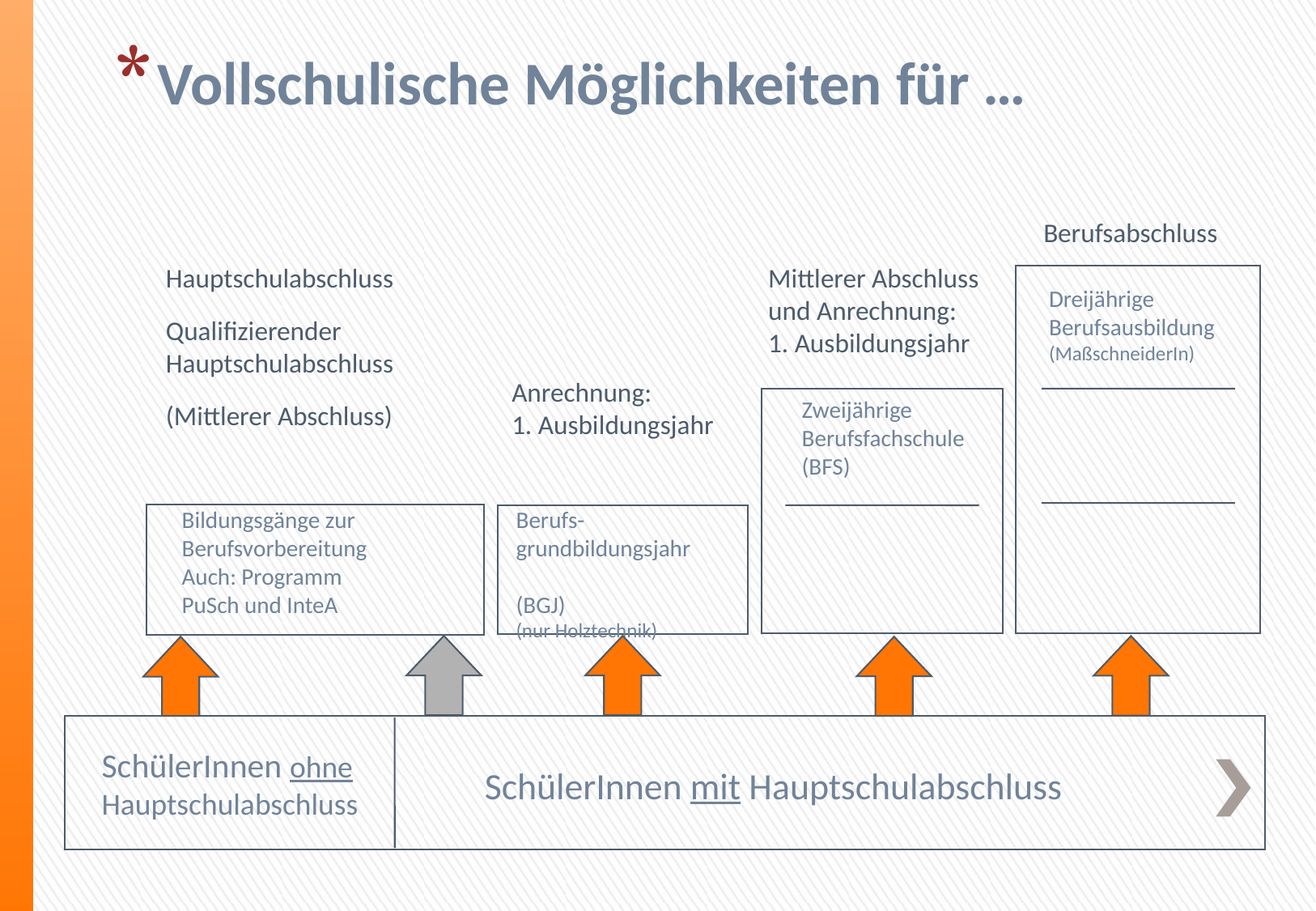

Vollschulische Möglichkeiten für …
Berufsabschluss

Dreijährige
Berufsausbildung
(MaßschneiderIn)

Hauptschulabschluss
Qualifizierender Hauptschulabschluss
(Mittlerer Abschluss)
Bildungsgänge zur
Berufsvorbereitung
Auch: Programm
PuSch und InteA

Mittlerer Abschluss
und Anrechnung:
1. Ausbildungsjahr

Zweijährige
Berufsfachschule
(BFS)

Anrechnung:
1. Ausbildungsjahr
Berufs-
grundbildungsjahr
(BGJ)
(nur Holztechnik)

SchülerInnen ohne
Hauptschulabschluss
SchülerInnen mit Hauptschulabschluss